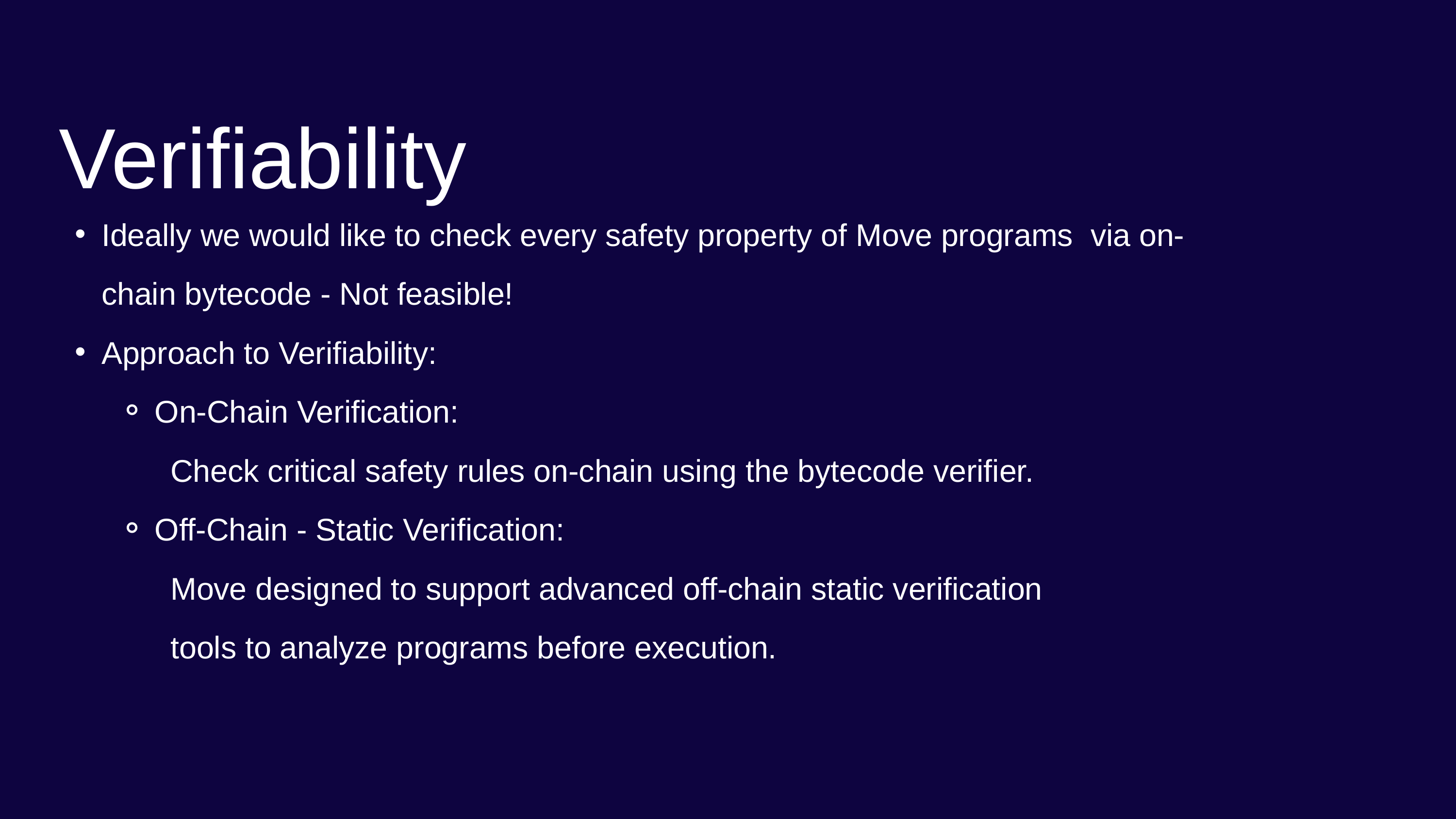

Verifiability
Ideally we would like to check every safety property of Move programs  via on-chain bytecode - Not feasible!​
Approach to Verifiability:​
On-Chain Verification:​
              Check critical safety rules on-chain using the bytecode verifier.​
Off-Chain - Static Verification:​
              Move designed to support advanced off-chain static verification
              tools to analyze programs before execution.​